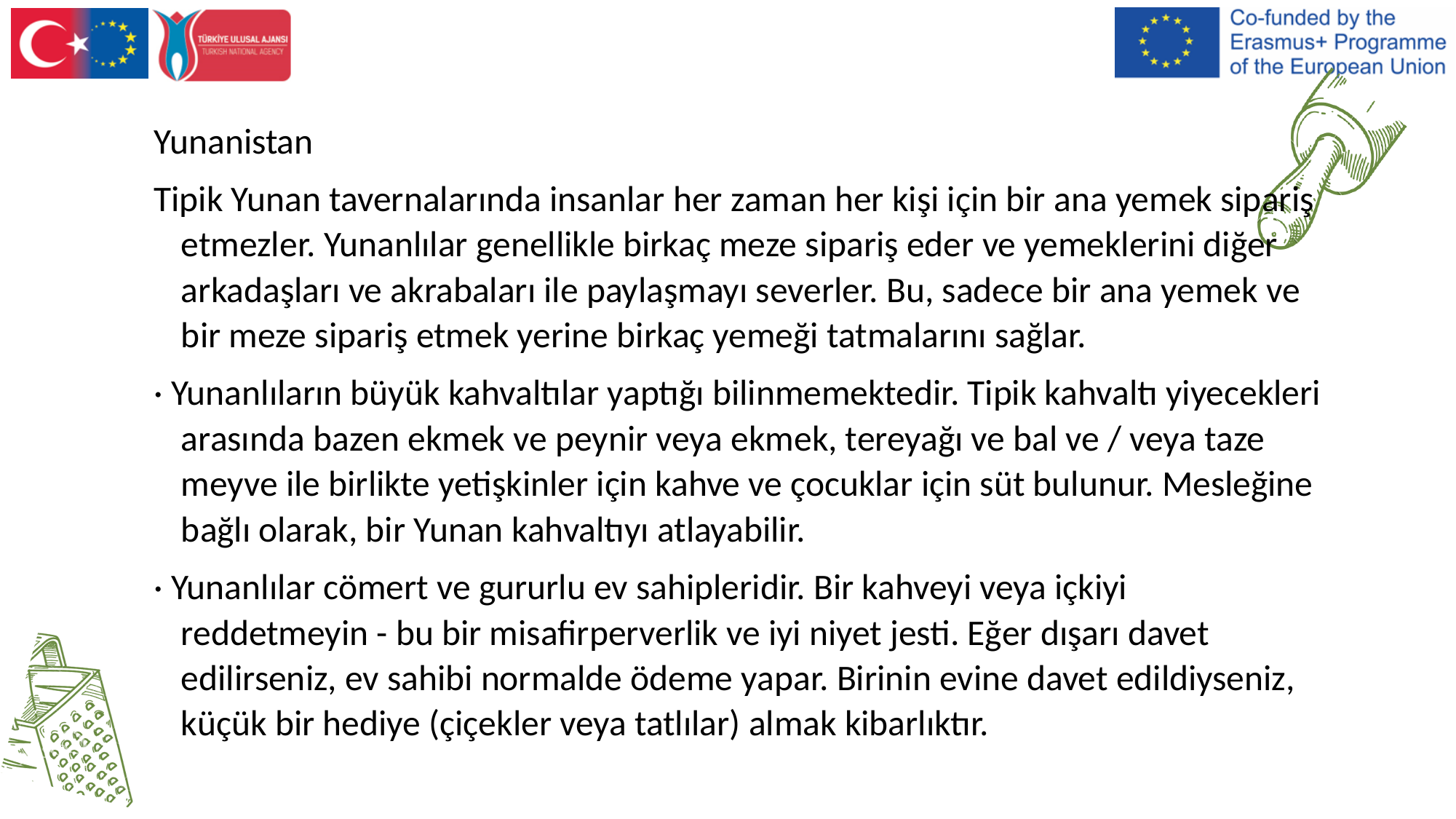

Yunanistan
Tipik Yunan tavernalarında insanlar her zaman her kişi için bir ana yemek sipariş etmezler. Yunanlılar genellikle birkaç meze sipariş eder ve yemeklerini diğer arkadaşları ve akrabaları ile paylaşmayı severler. Bu, sadece bir ana yemek ve bir meze sipariş etmek yerine birkaç yemeği tatmalarını sağlar.
· Yunanlıların büyük kahvaltılar yaptığı bilinmemektedir. Tipik kahvaltı yiyecekleri arasında bazen ekmek ve peynir veya ekmek, tereyağı ve bal ve / veya taze meyve ile birlikte yetişkinler için kahve ve çocuklar için süt bulunur. Mesleğine bağlı olarak, bir Yunan kahvaltıyı atlayabilir.
· Yunanlılar cömert ve gururlu ev sahipleridir. Bir kahveyi veya içkiyi reddetmeyin - bu bir misafirperverlik ve iyi niyet jesti. Eğer dışarı davet edilirseniz, ev sahibi normalde ödeme yapar. Birinin evine davet edildiyseniz, küçük bir hediye (çiçekler veya tatlılar) almak kibarlıktır.